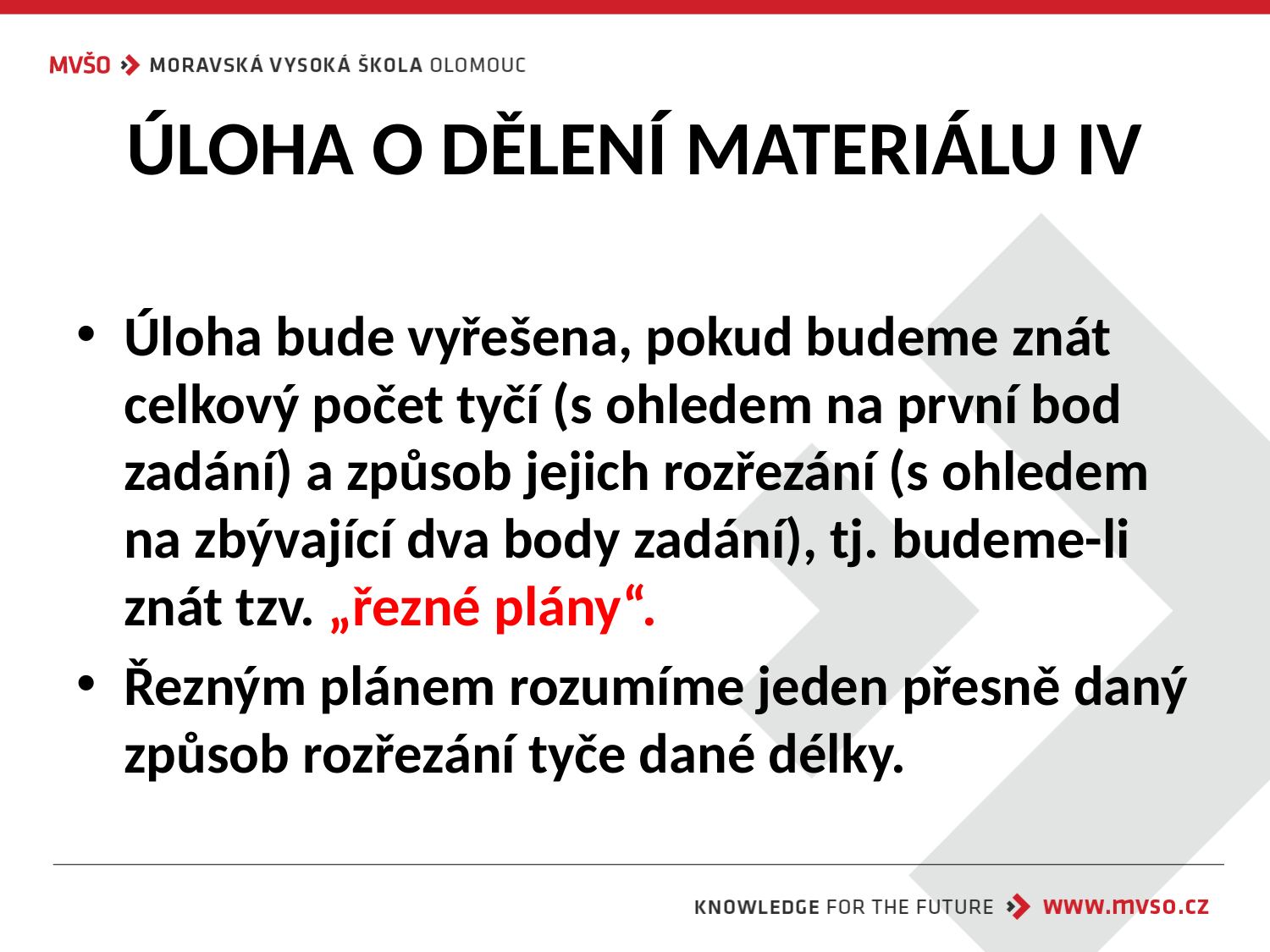

# ÚLOHA O DĚLENÍ MATERIÁLU IV
Úloha bude vyřešena, pokud budeme znát celkový počet tyčí (s ohledem na první bod zadání) a způsob jejich rozřezání (s ohledem na zbývající dva body zadání), tj. budeme-li znát tzv. „řezné plány“.
Řezným plánem rozumíme jeden přesně daný způsob rozřezání tyče dané délky.